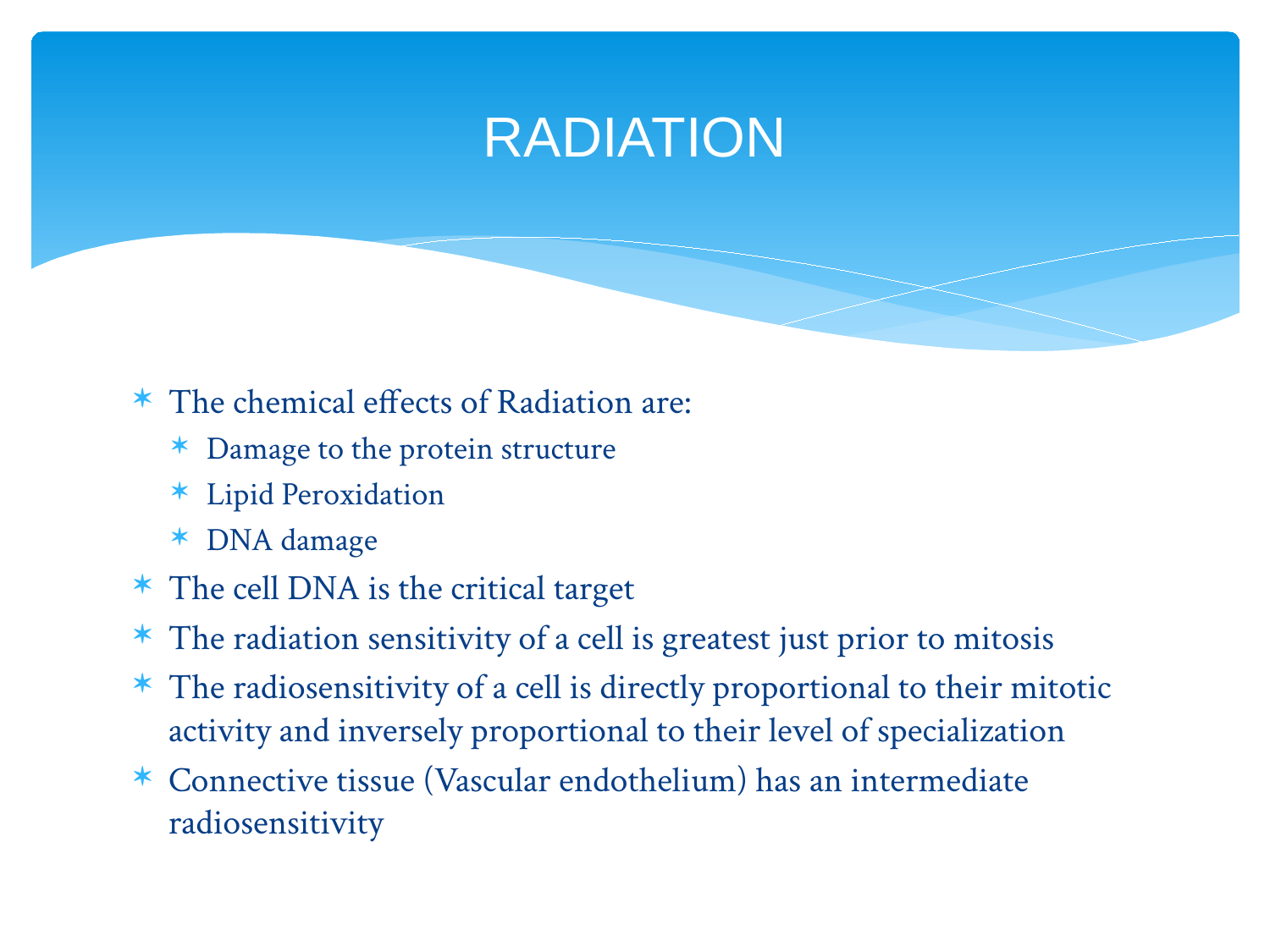

# RADIATION
The chemical effects of Radiation are:
Damage to the protein structure
Lipid Peroxidation
DNA damage
The cell DNA is the critical target
The radiation sensitivity of a cell is greatest just prior to mitosis
The radiosensitivity of a cell is directly proportional to their mitotic activity and inversely proportional to their level of specialization
Connective tissue (Vascular endothelium) has an intermediate radiosensitivity